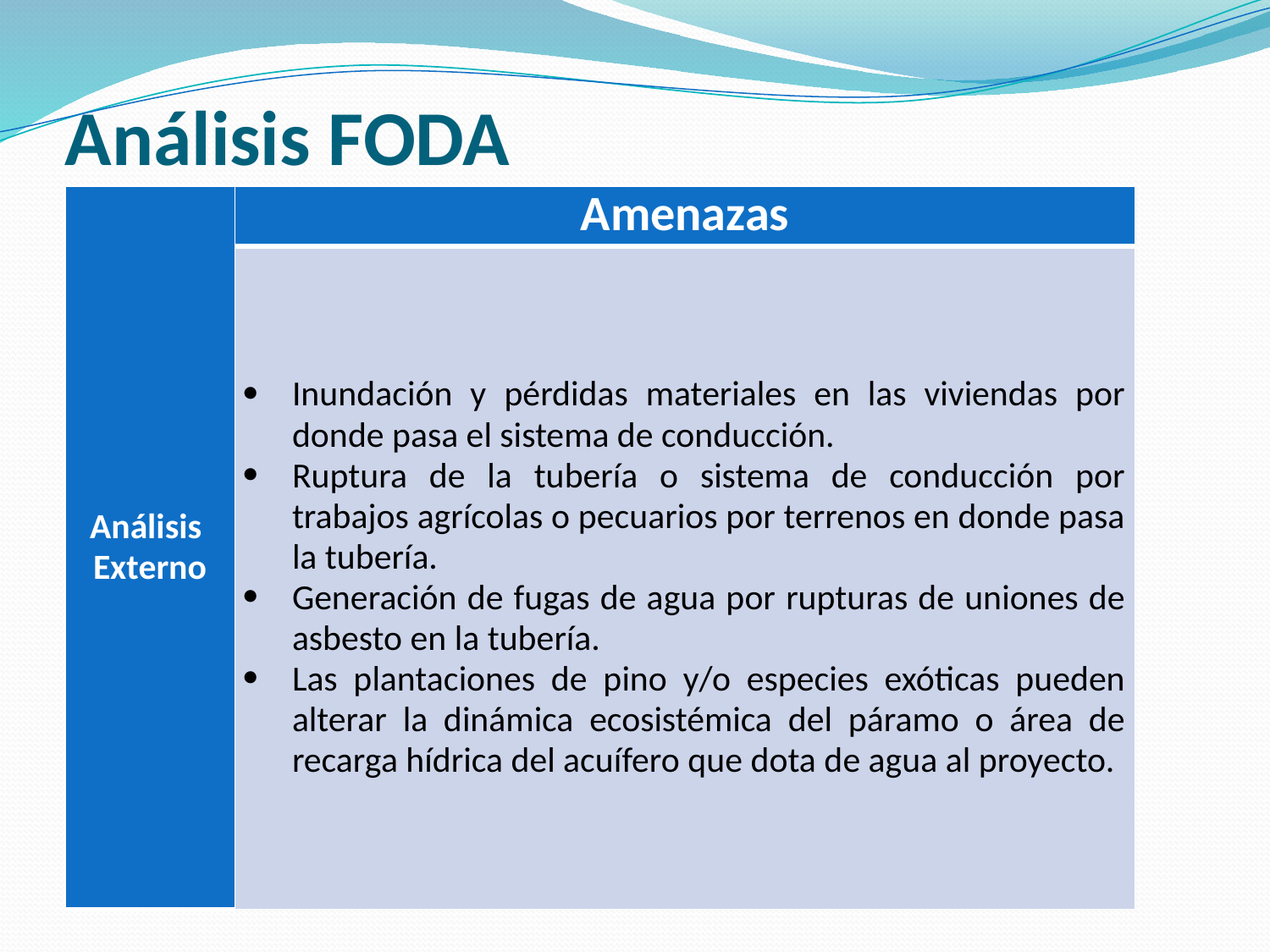

Análisis FODA
| Análisis Externo | Amenazas |
| --- | --- |
|  | Inundación y pérdidas materiales en las viviendas por donde pasa el sistema de conducción. Ruptura de la tubería o sistema de conducción por trabajos agrícolas o pecuarios por terrenos en donde pasa la tubería. Generación de fugas de agua por rupturas de uniones de asbesto en la tubería. Las plantaciones de pino y/o especies exóticas pueden alterar la dinámica ecosistémica del páramo o área de recarga hídrica del acuífero que dota de agua al proyecto. |